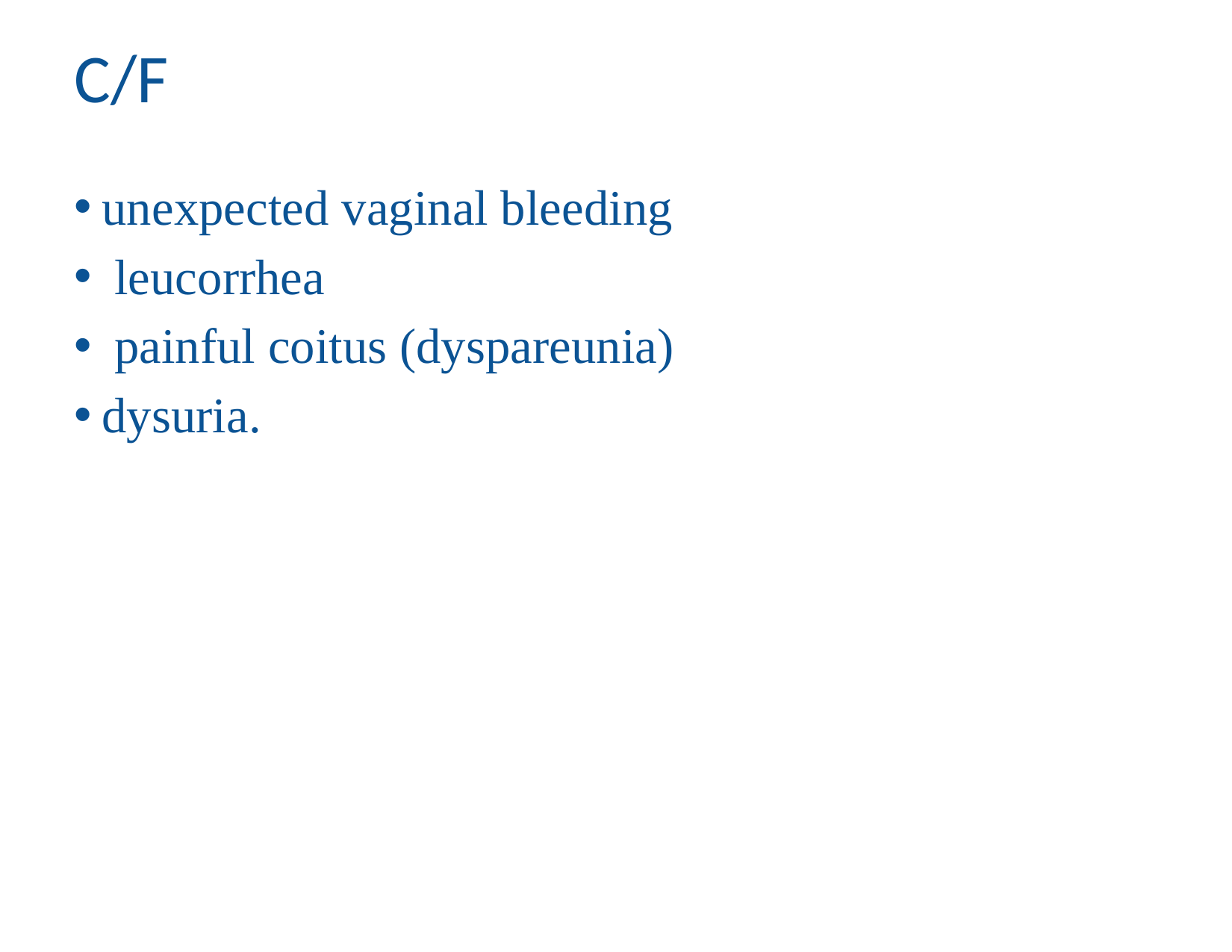

# C/F
unexpected vaginal bleeding
 leucorrhea
 painful coitus (dyspareunia)
dysuria.